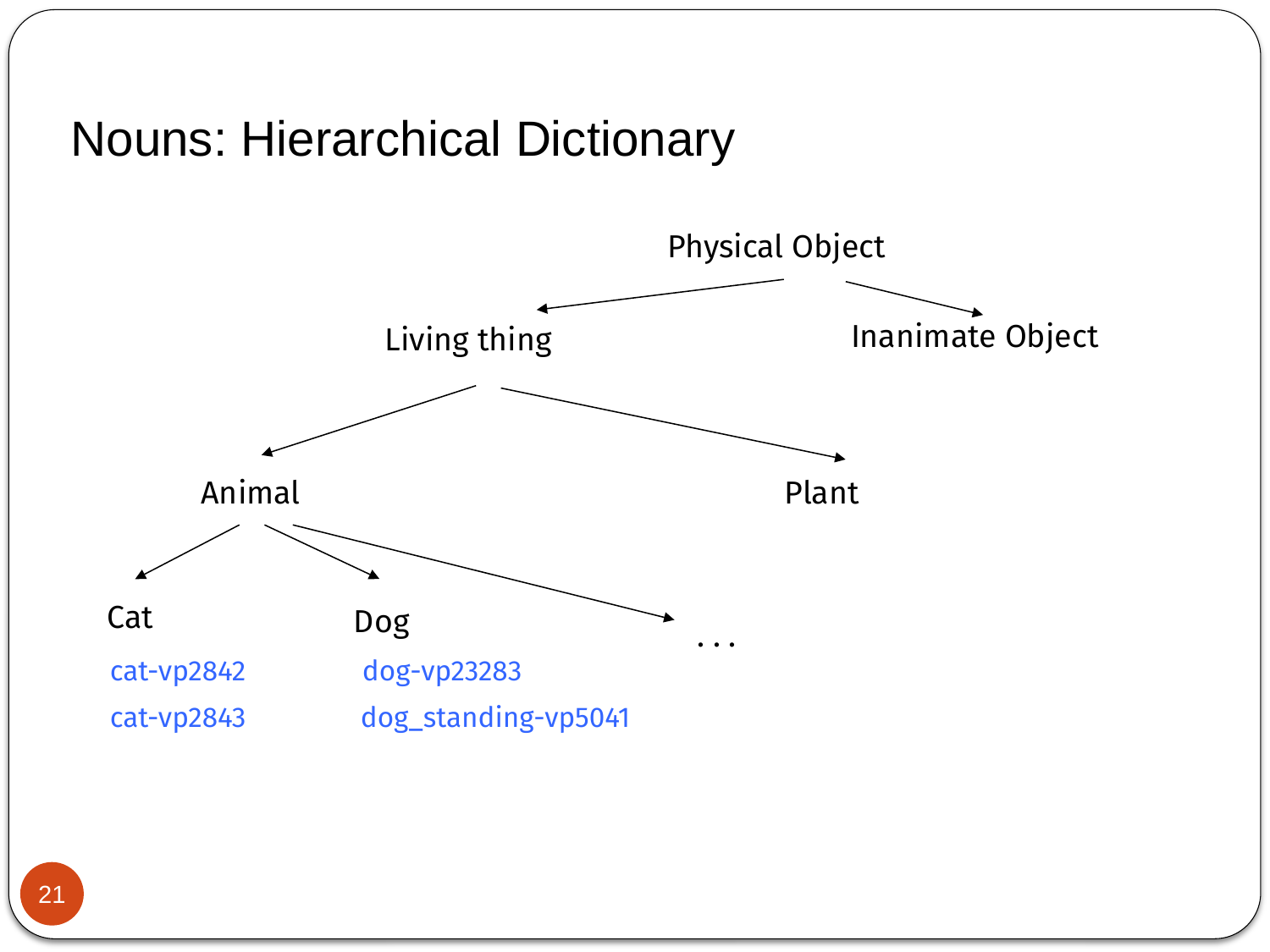

# Nouns: Hierarchical Dictionary

Physical Object

Inanimate Object

Living thing

Animal

Plant

Cat

Dog

. . .

cat-vp2842

dog-vp23283

cat-vp2843

dog_standing-vp5041
21